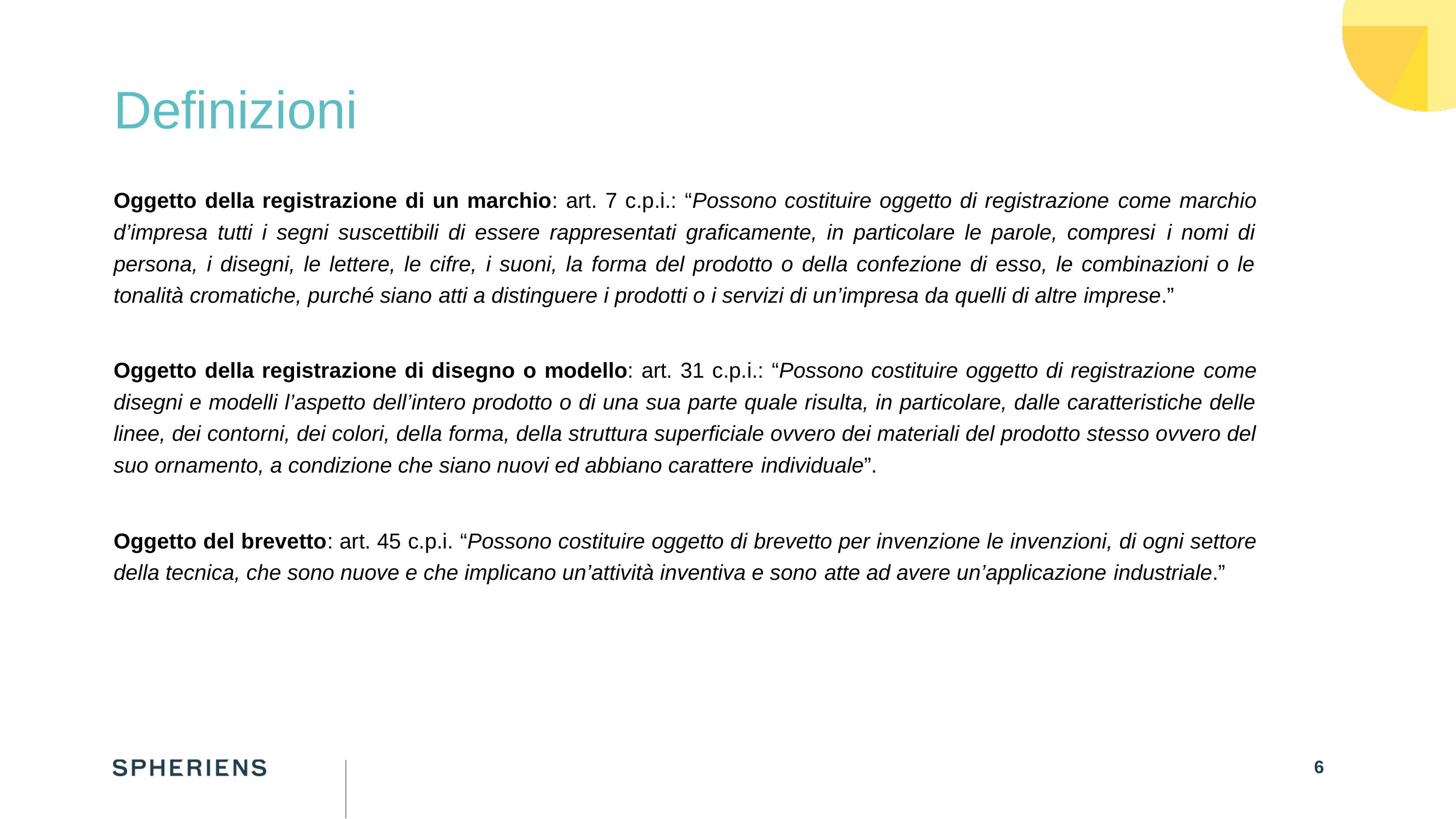

# Definizioni
Oggetto della registrazione di un marchio: art. 7 c.p.i.: “Possono costituire oggetto di registrazione come marchio  d’impresa tutti i segni suscettibili di essere rappresentati graficamente, in particolare le parole, compresi i nomi di  persona, i disegni, le lettere, le cifre, i suoni, la forma del prodotto o della confezione di esso, le combinazioni o le  tonalità cromatiche, purché siano atti a distinguere i prodotti o i servizi di un’impresa da quelli di altre imprese.”

Oggetto della registrazione di disegno o modello: art. 31 c.p.i.: “Possono costituire oggetto di registrazione come  disegni e modelli l’aspetto dell’intero prodotto o di una sua parte quale risulta, in particolare, dalle caratteristiche delle  linee, dei contorni, dei colori, della forma, della struttura superficiale ovvero dei materiali del prodotto stesso ovvero del  suo ornamento, a condizione che siano nuovi ed abbiano carattere individuale”.

Oggetto del brevetto: art. 45 c.p.i. “Possono costituire oggetto di brevetto per invenzione le invenzioni, di ogni settore  della tecnica, che sono nuove e che implicano un’attività inventiva e sono atte ad avere un’applicazione industriale.”

6
1